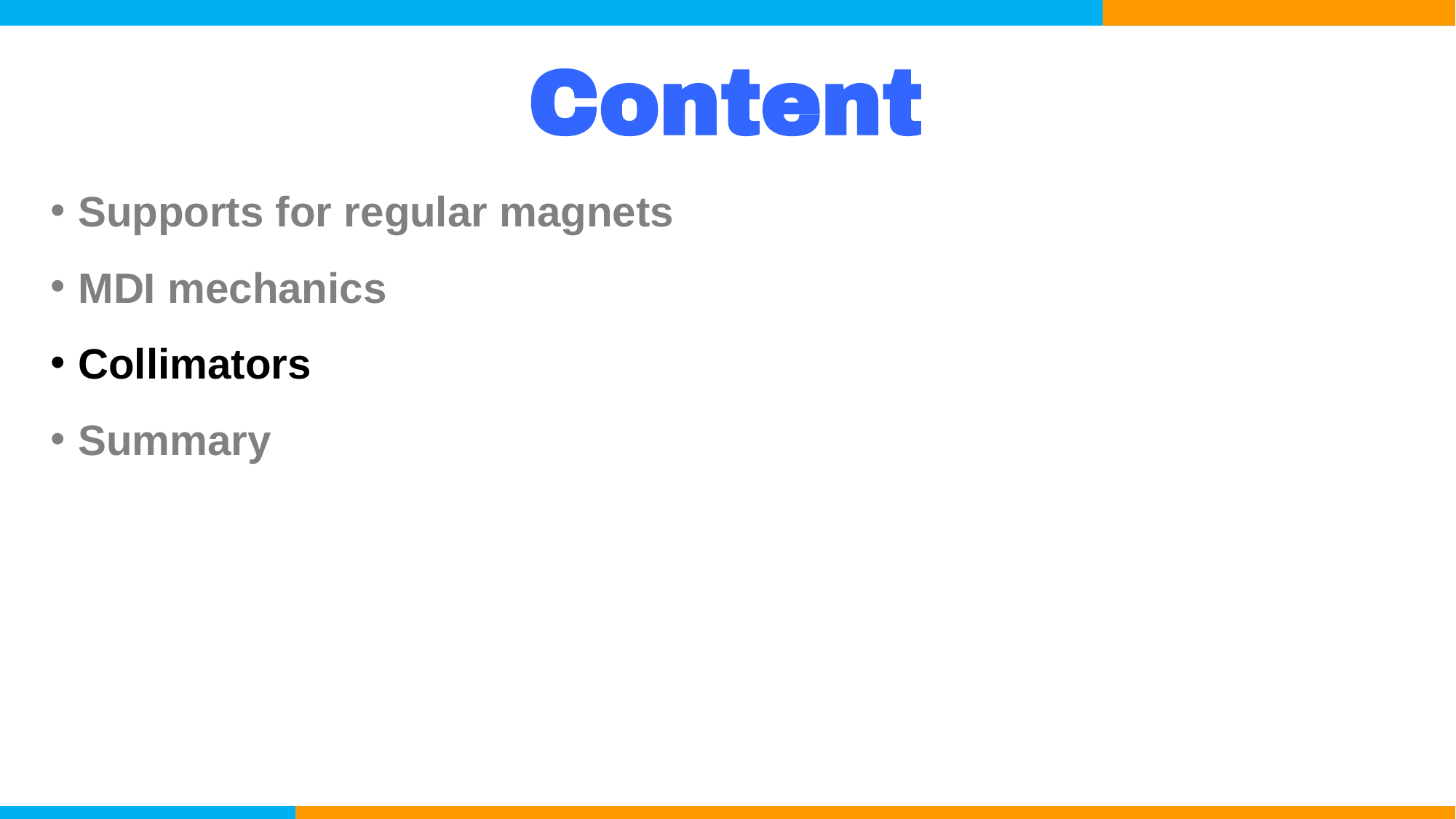

# Content
Supports for regular magnets
MDI mechanics
Collimators
Summary